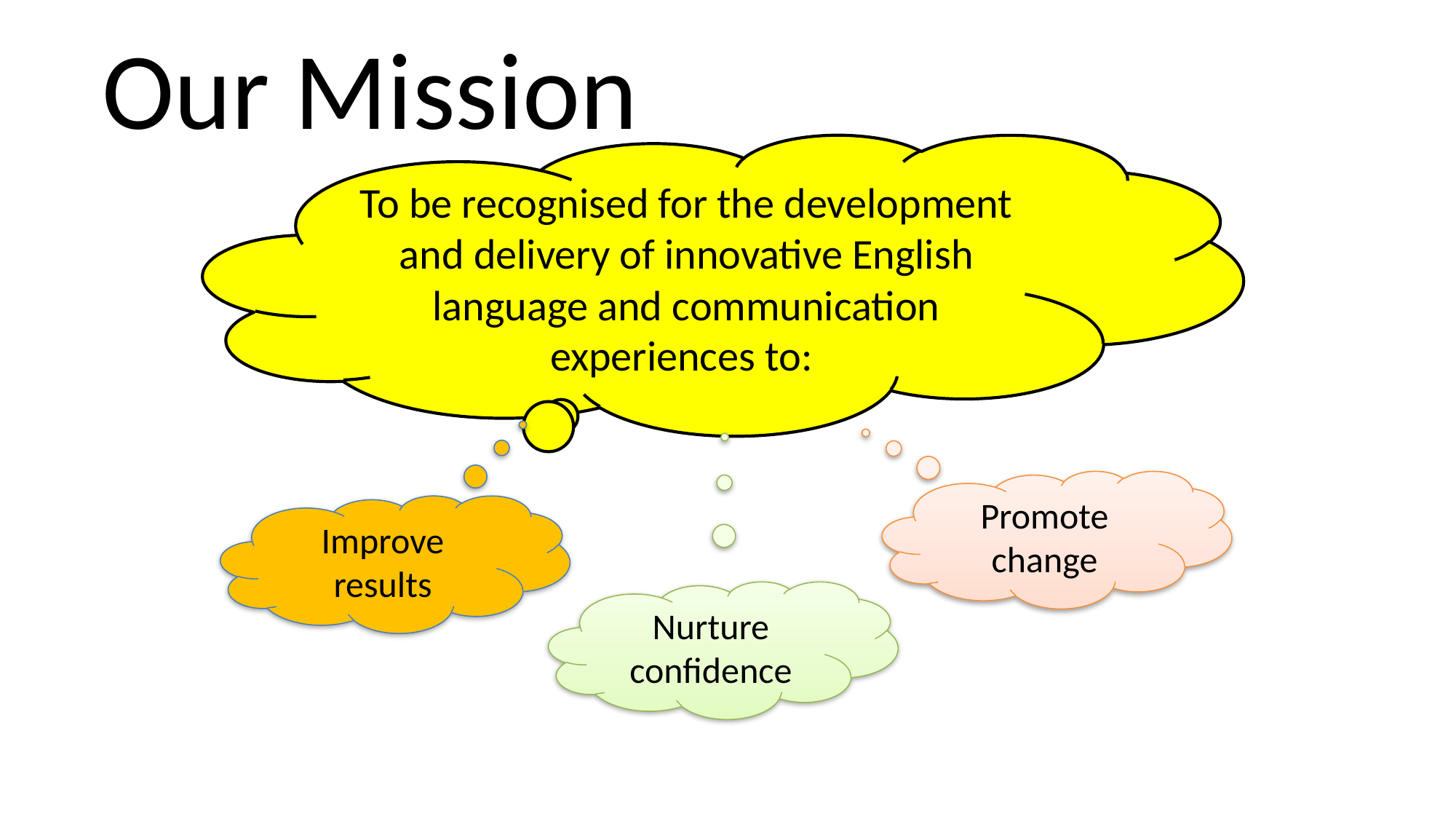

Our Mission
To be recognised for the development and delivery of innovative English language and communication experiences to:

Promote change
Improve results
Nurture confidence